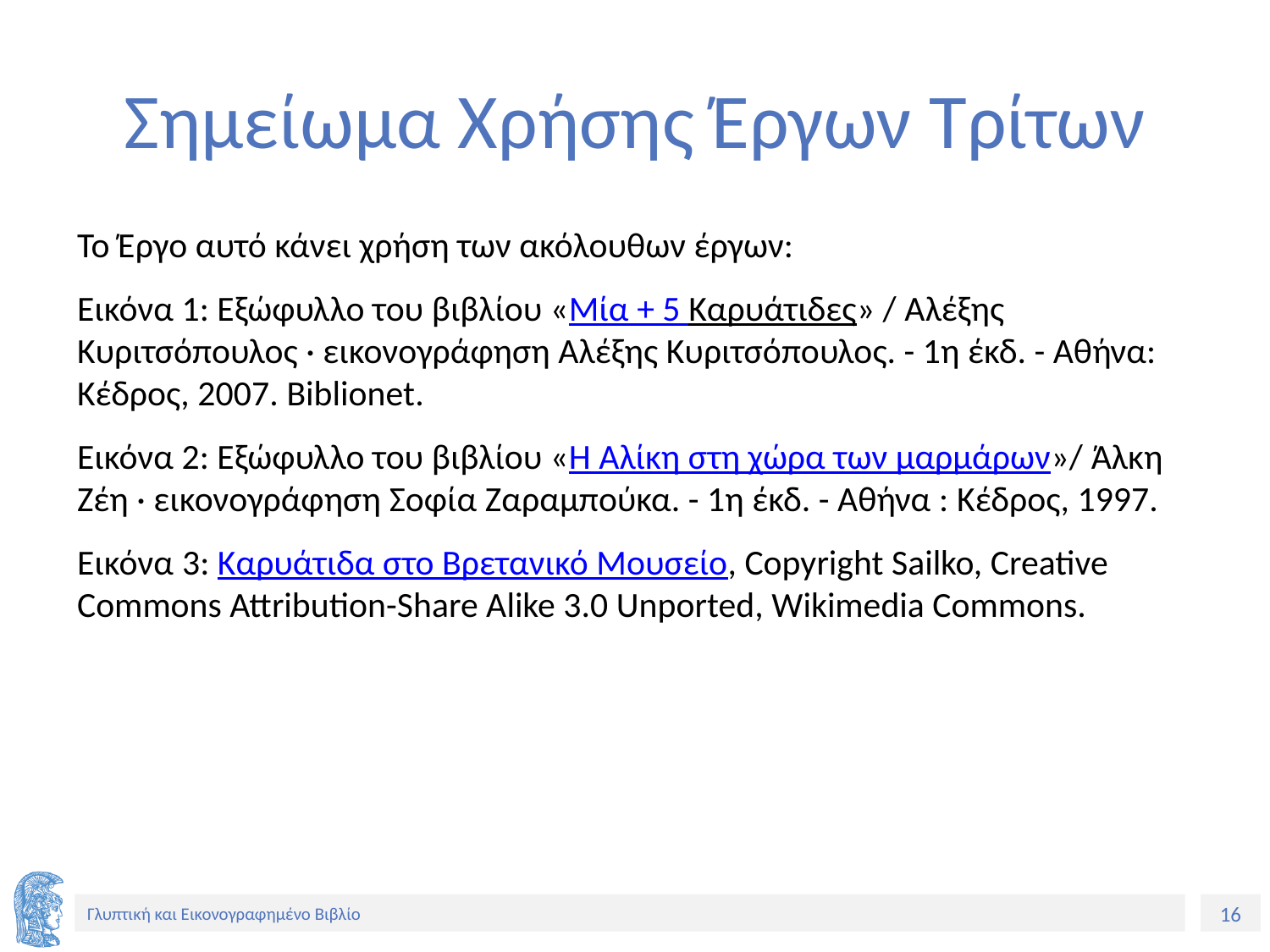

# Σημείωμα Χρήσης Έργων Τρίτων
Το Έργο αυτό κάνει χρήση των ακόλουθων έργων:
Εικόνα 1: Εξώφυλλο του βιβλίου «Μία + 5 Καρυάτιδες» / Αλέξης Κυριτσόπουλος · εικονογράφηση Αλέξης Κυριτσόπουλος. - 1η έκδ. - Αθήνα: Κέδρος, 2007. Biblionet.
Εικόνα 2: Εξώφυλλο του βιβλίου «Η Αλίκη στη χώρα των μαρμάρων»/ Άλκη Ζέη · εικονογράφηση Σοφία Ζαραμπούκα. - 1η έκδ. - Αθήνα : Κέδρος, 1997.
Εικόνα 3: Καρυάτιδα στο Βρετανικό Μουσείο, Copyright Sailko, Creative Commons Attribution-Share Alike 3.0 Unported, Wikimedia Commons.